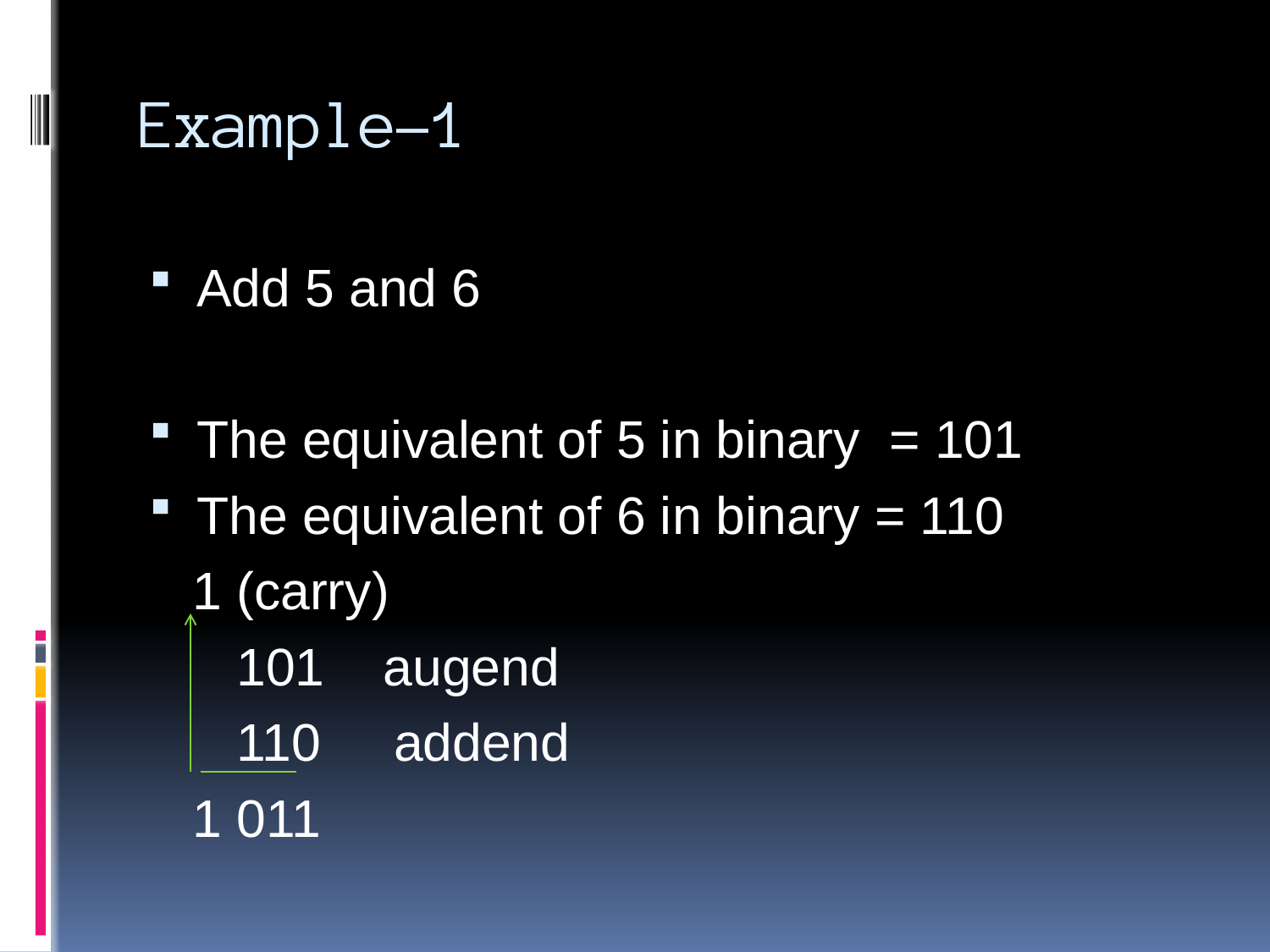

# Example-1
Add 5 and 6

The equivalent of 5 in binary  = 101
The equivalent of 6 in binary = 110
   1 (carry)
      101    augend
      110     addend
   1 011